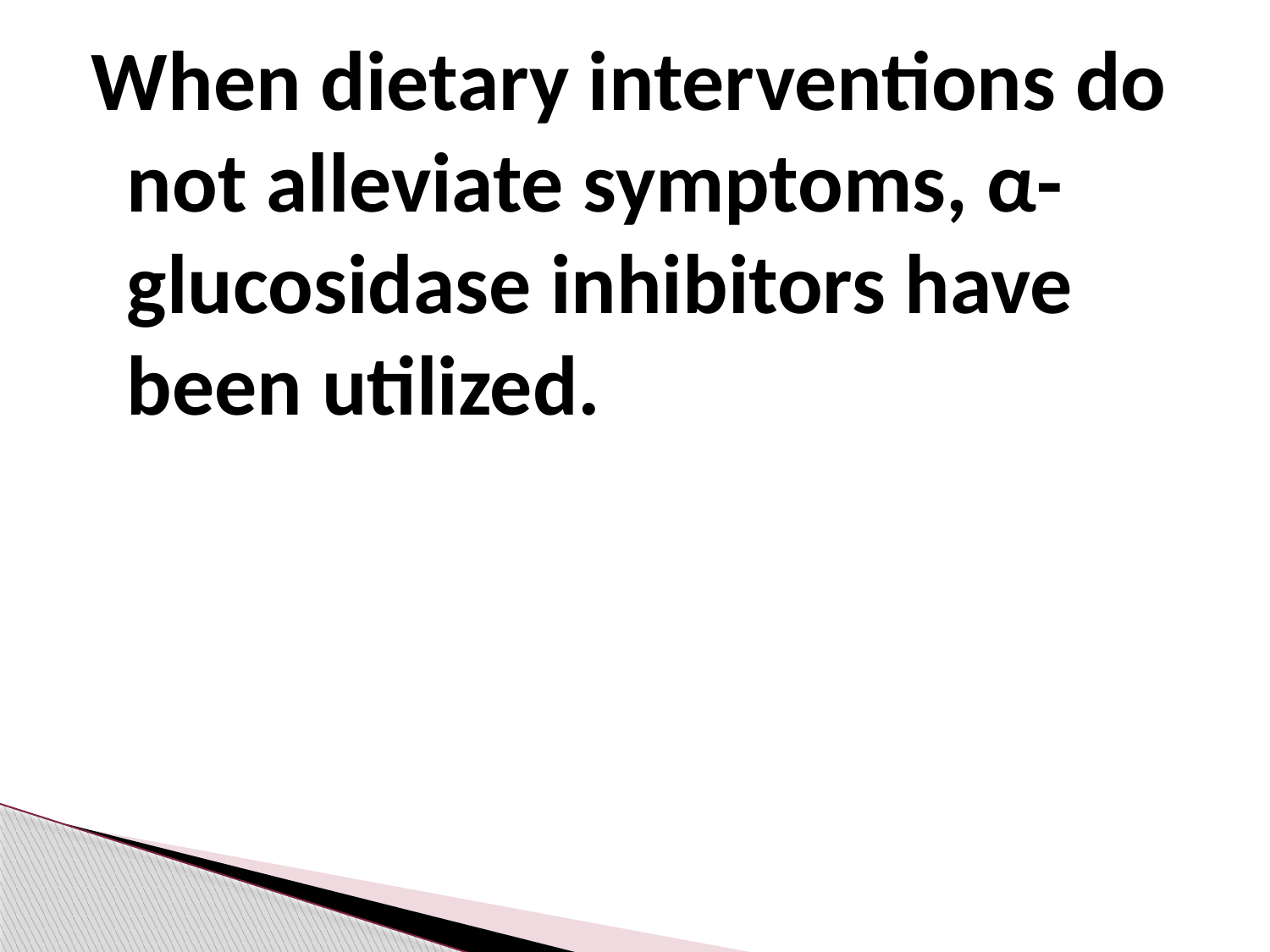

When dietary interventions do not alleviate symptoms, α-glucosidase inhibitors have been utilized.